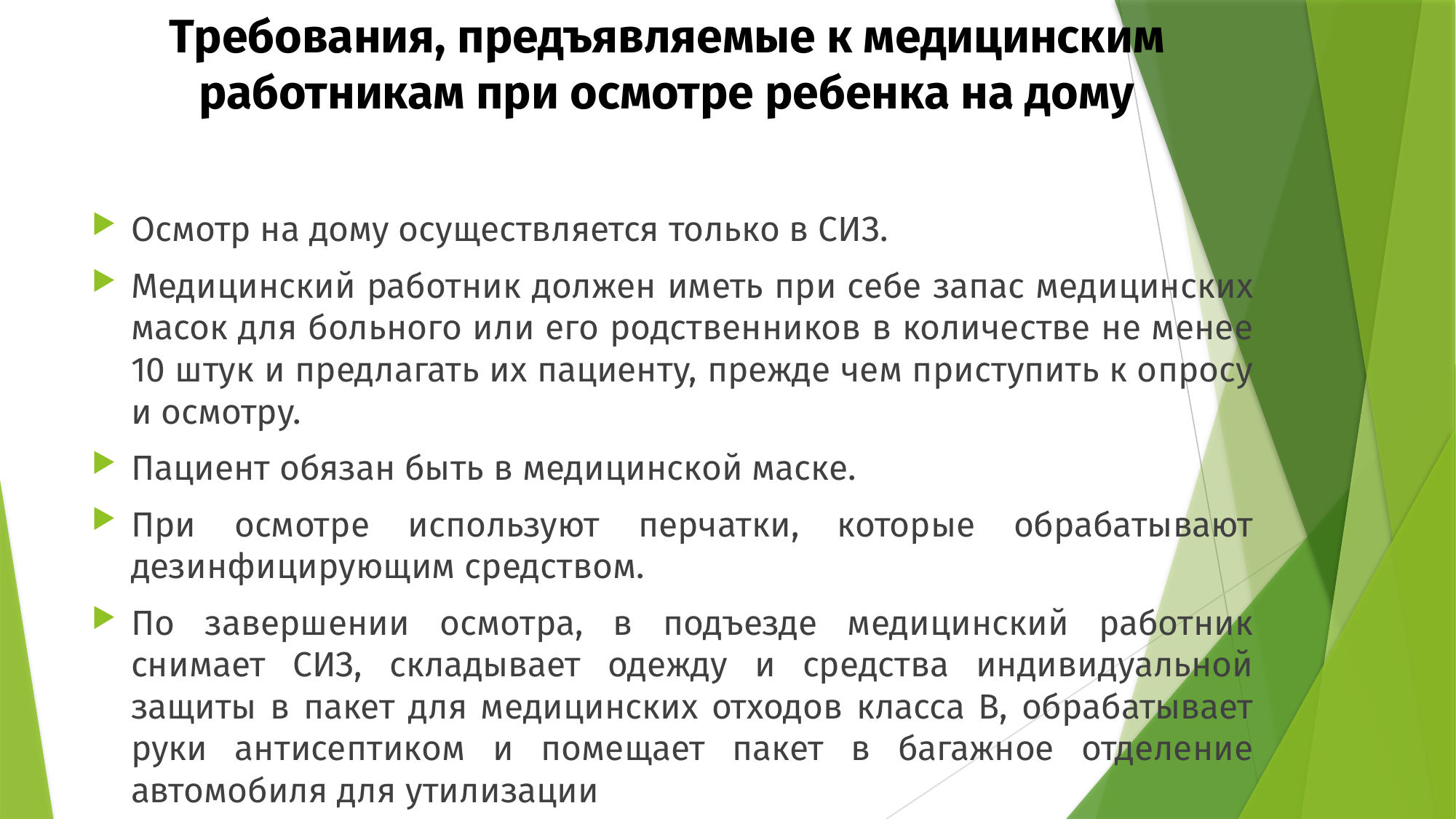

# Требования, предъявляемые к медицинским работникам при осмотре ребенка на дому
Осмотр на дому осуществляется только в СИЗ.
Медицинский работник должен иметь при себе запас медицинских масок для больного или его родственников в количестве не менее 10 штук и предлагать их пациенту, прежде чем приступить к опросу и осмотру.
Пациент обязан быть в медицинской маске.
При осмотре используют перчатки, которые обрабатывают дезинфицирующим средством.
По завершении осмотра, в подъезде медицинский работник снимает СИЗ, складывает одежду и средства индивидуальной защиты в пакет для медицинских отходов класса В, обрабатывает руки антисептиком и помещает пакет в багажное отделение автомобиля для утилизации